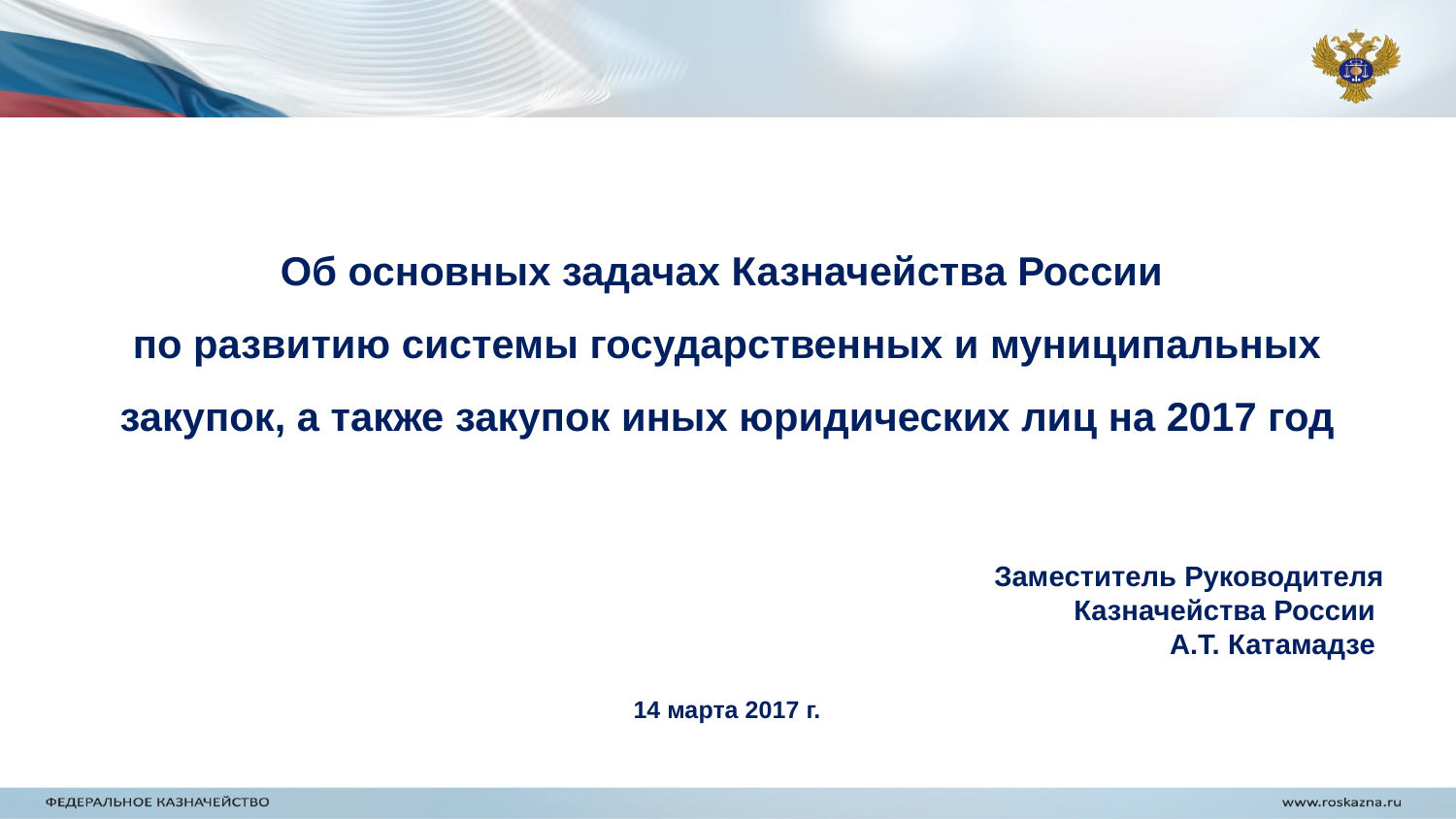

Об основных задачах Казначейства России
по развитию системы государственных и муниципальных закупок, а также закупок иных юридических лиц на 2017 год

Заместитель Руководителя
Казначейства России
А.Т. Катамадзе
14 марта 2017 г.